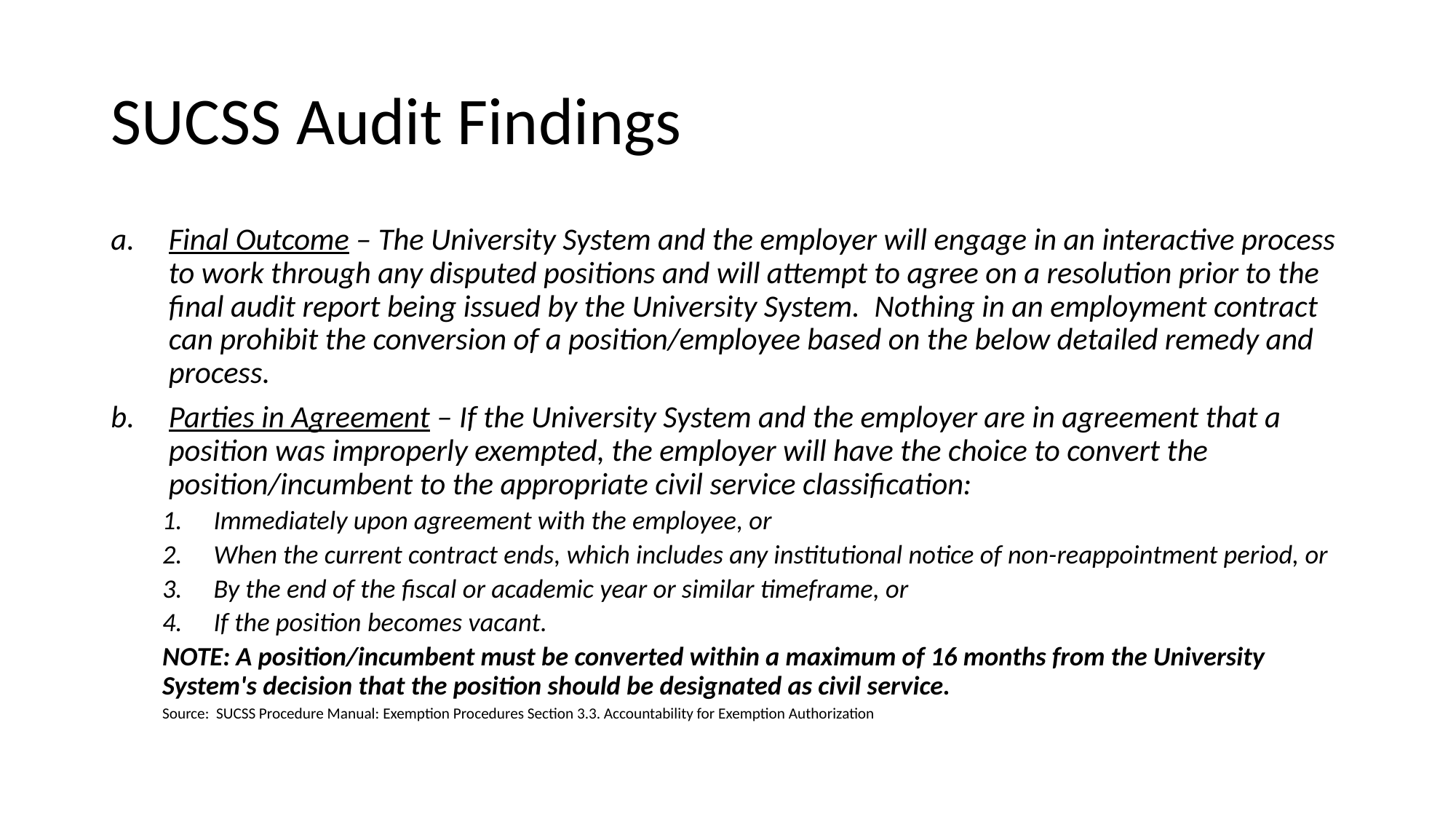

# SUCSS Audit Findings
Final Outcome – The University System and the employer will engage in an interactive process to work through any disputed positions and will attempt to agree on a resolution prior to the final audit report being issued by the University System.  Nothing in an employment contract can prohibit the conversion of a position/employee based on the below detailed remedy and process.
Parties in Agreement – If the University System and the employer are in agreement that a position was improperly exempted, the employer will have the choice to convert the position/incumbent to the appropriate civil service classification:
Immediately upon agreement with the employee, or
When the current contract ends, which includes any institutional notice of non-reappointment period, or
By the end of the fiscal or academic year or similar timeframe, or
If the position becomes vacant.
NOTE: A position/incumbent must be converted within a maximum of 16 months from the University System's decision that the position should be designated as civil service.
Source:  SUCSS Procedure Manual: Exemption Procedures Section 3.3. Accountability for Exemption Authorization